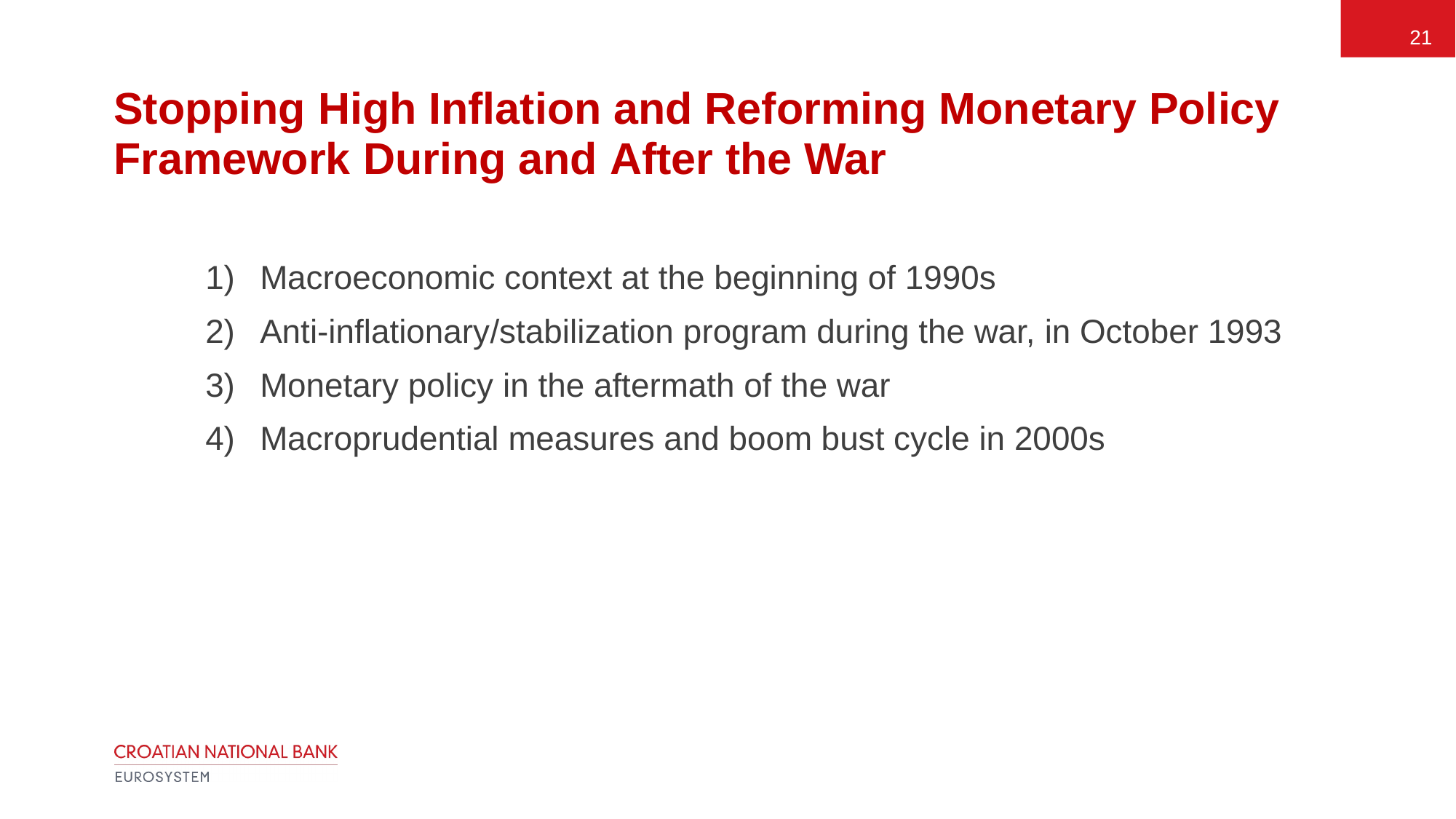

21
# Stopping High Inflation and Reforming Monetary Policy Framework During and After the War
Macroeconomic context at the beginning of 1990s
Anti-inflationary/stabilization program during the war, in October 1993
Monetary policy in the aftermath of the war
Macroprudential measures and boom bust cycle in 2000s